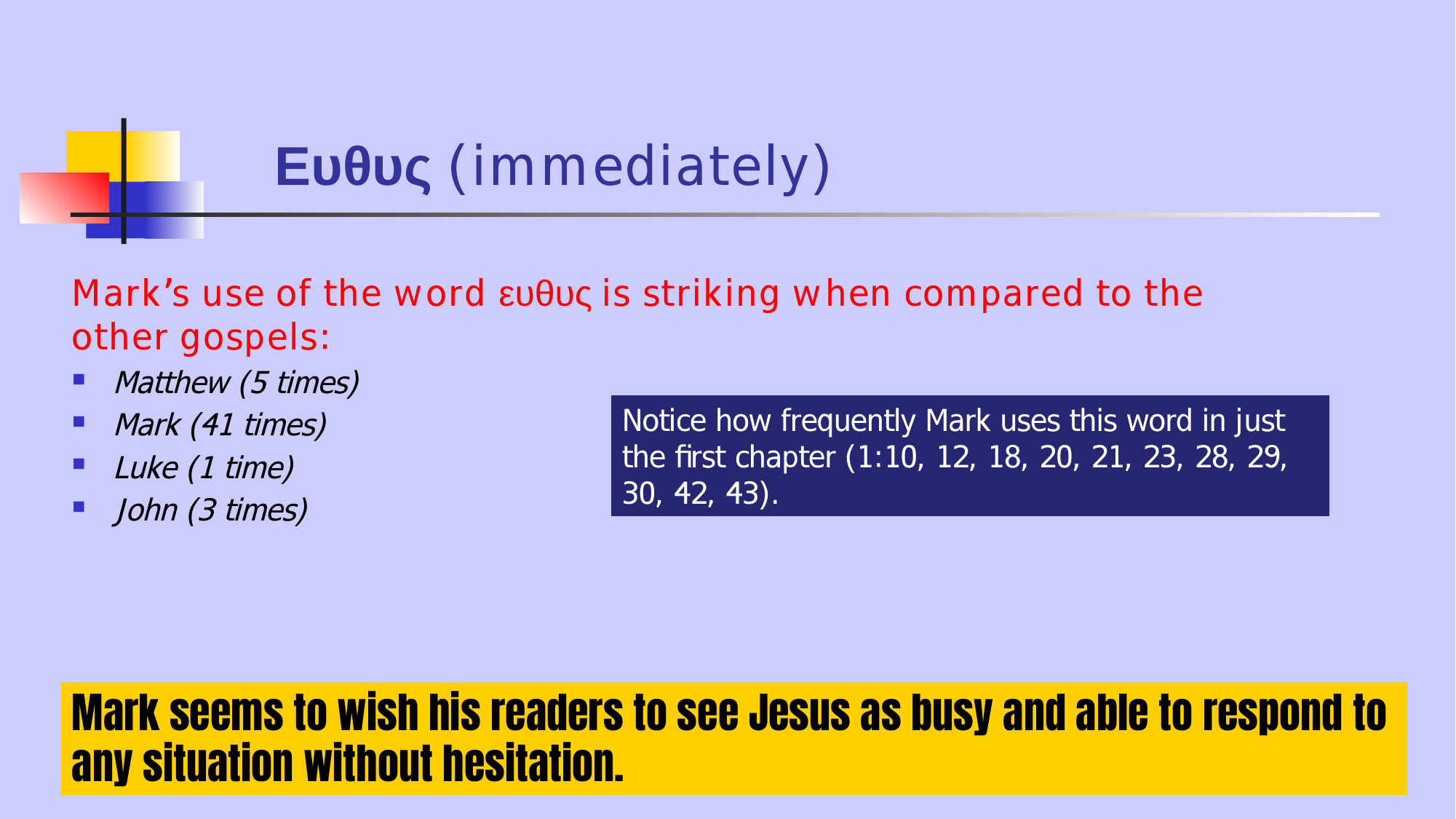

# Ευθυς (immediately)
Mark’s use of the word ευθυς is striking when compared to the other gospels:
Matthew (5 times)
Mark (41 times)
Luke (1 time)
John (3 times)
Notice how frequently Mark uses this word in just the first chapter (1:10, 12, 18, 20, 21, 23, 28, 29, 30, 42, 43).
Mark seems to wish his readers to see Jesus as busy and able to respond to any situation without hesitation.